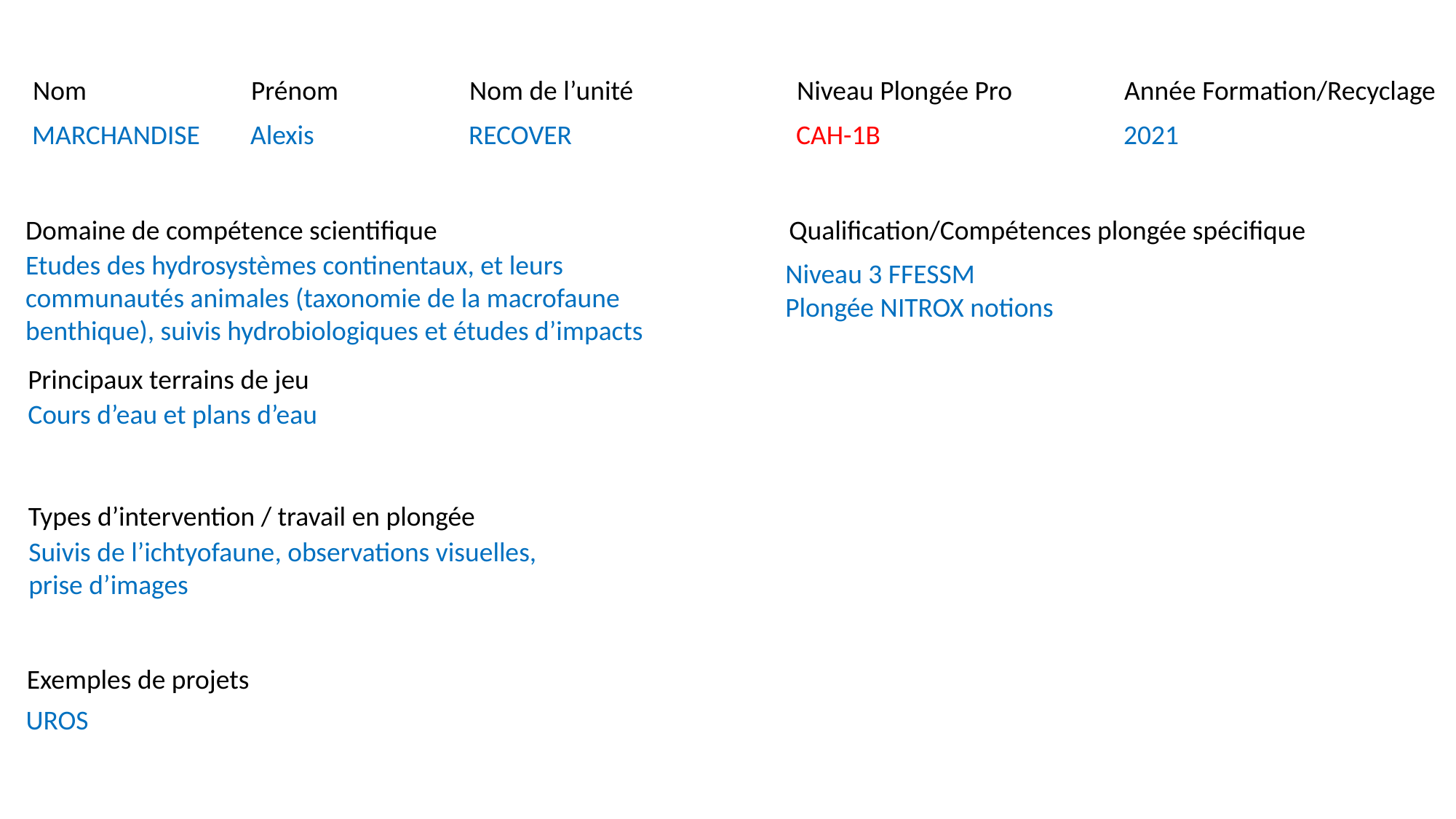

Nom		Prénom		Nom de l’unité		Niveau Plongée Pro		Année Formation/Recyclage
MARCHANDISE	Alexis		RECOVER			CAH-1B			2021
Domaine de compétence scientifique
Qualification/Compétences plongée spécifique
Etudes des hydrosystèmes continentaux, et leurs communautés animales (taxonomie de la macrofaune benthique), suivis hydrobiologiques et études d’impacts
Niveau 3 FFESSM
Plongée NITROX notions
Principaux terrains de jeu
Cours d’eau et plans d’eau
Types d’intervention / travail en plongée
Suivis de l’ichtyofaune, observations visuelles,
prise d’images
Exemples de projets
UROS